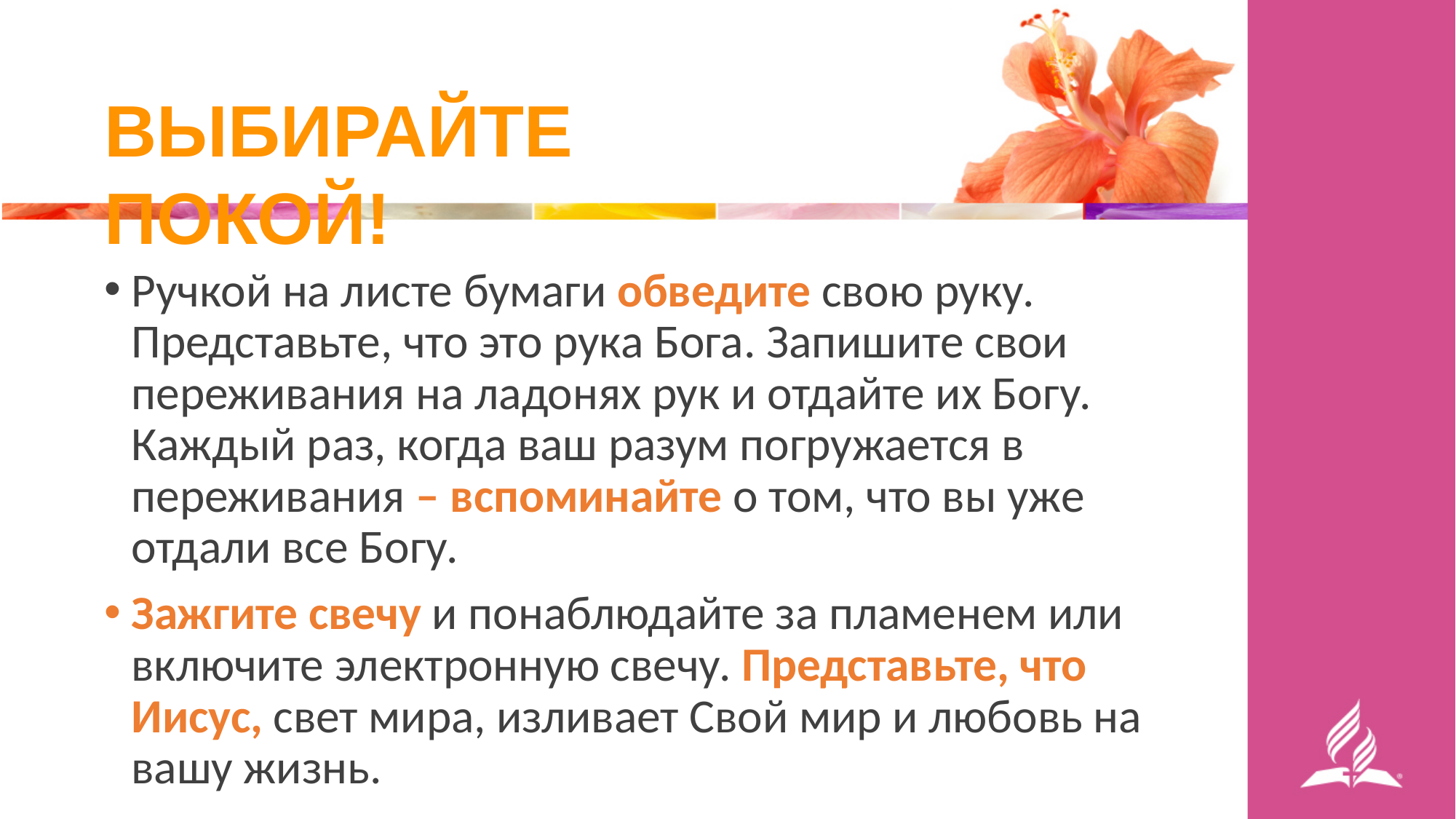

ВЫБИРАЙТЕ ПОКОЙ!
Ручкой на листе бумаги обведите свою руку. Представьте, что это рука Бога. Запишите свои переживания на ладонях рук и отдайте их Богу. Каждый раз, когда ваш разум погружается в переживания – вспоминайте о том, что вы уже отдали все Богу.
Зажгите свечу и понаблюдайте за пламенем или включите электронную свечу. Представьте, что Иисус, свет мира, изливает Свой мир и любовь на вашу жизнь.